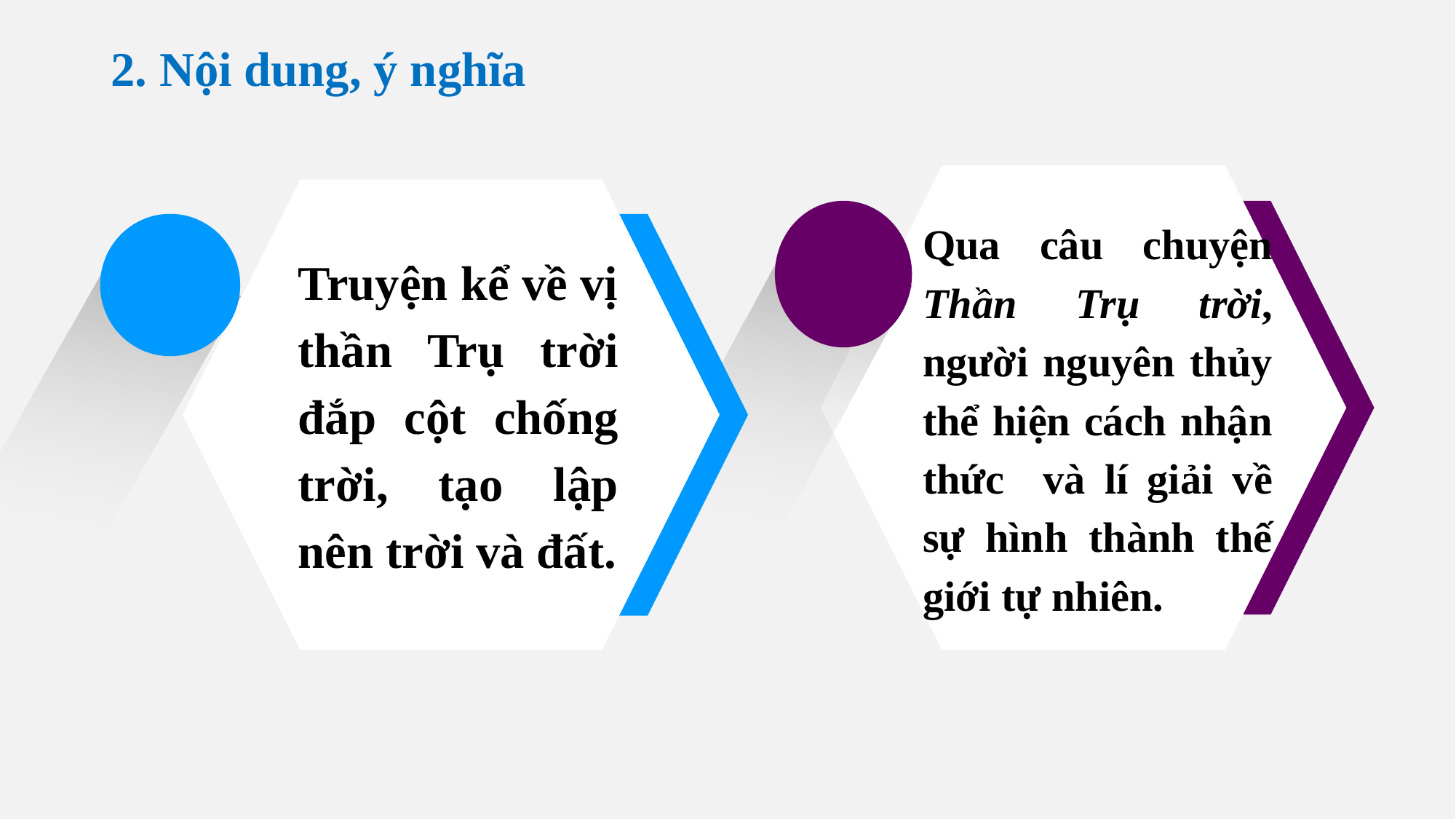

2. Nội dung, ý nghĩa

Qua câu chuyện Thần Trụ trời, người nguyên thủy thể hiện cách nhận thức  và lí giải về sự hình thành thế giới tự nhiên.
Truyện kể về vị thần Trụ trời đắp cột chống trời, tạo lập nên trời và đất.